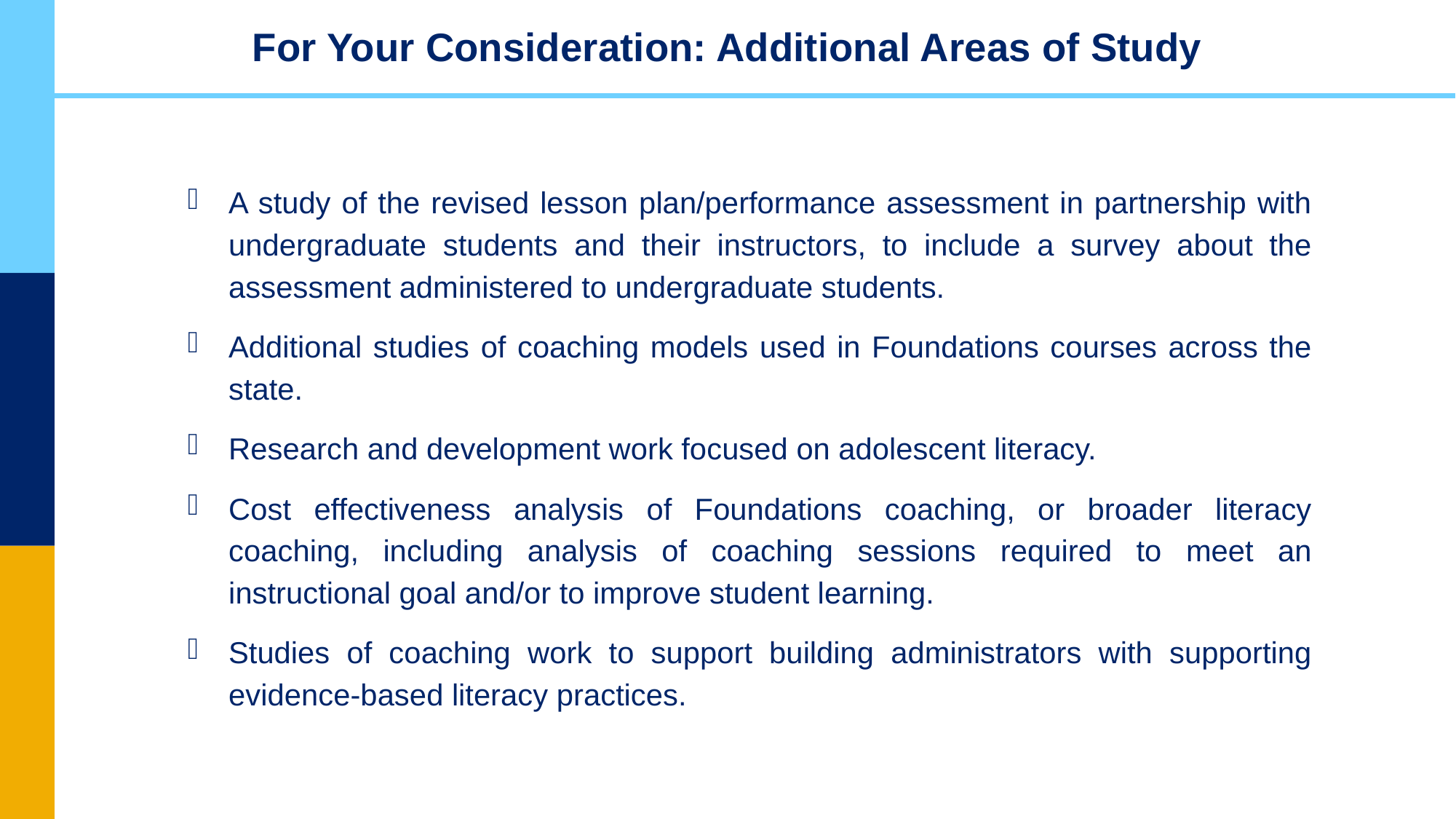

# For Your Consideration: Additional Areas of Study

A study of the revised lesson plan/performance assessment in partnership with undergraduate students and their instructors, to include a survey about the assessment administered to undergraduate students.
Additional studies of coaching models used in Foundations courses across the state.
Research and development work focused on adolescent literacy.
Cost effectiveness analysis of Foundations coaching, or broader literacy coaching, including analysis of coaching sessions required to meet an instructional goal and/or to improve student learning.
Studies of coaching work to support building administrators with supporting evidence-based literacy practices.